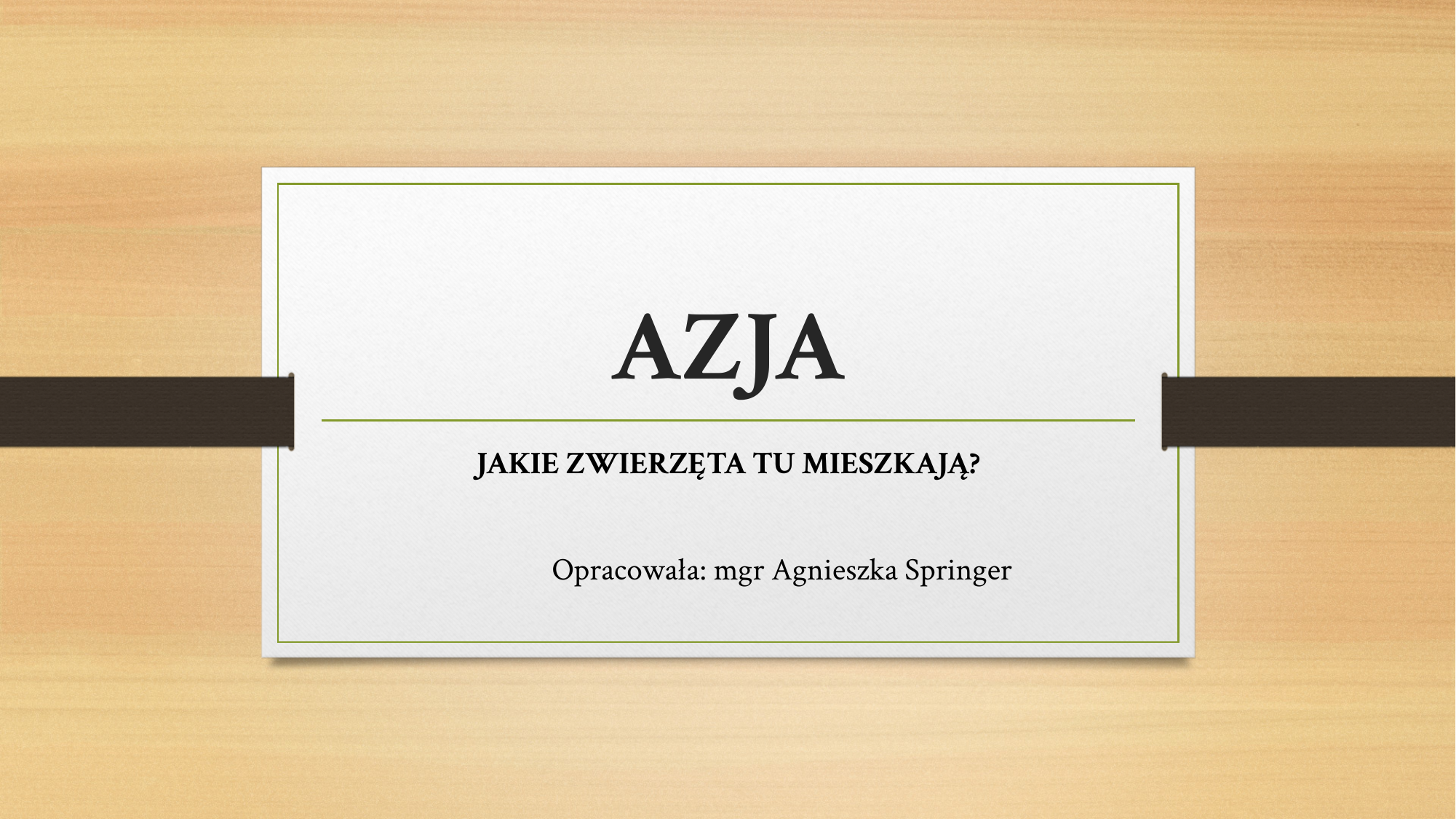

# AZJA
JAKIE ZWIERZĘTA TU MIESZKAJĄ?

						Opracowała: mgr Agnieszka Springer